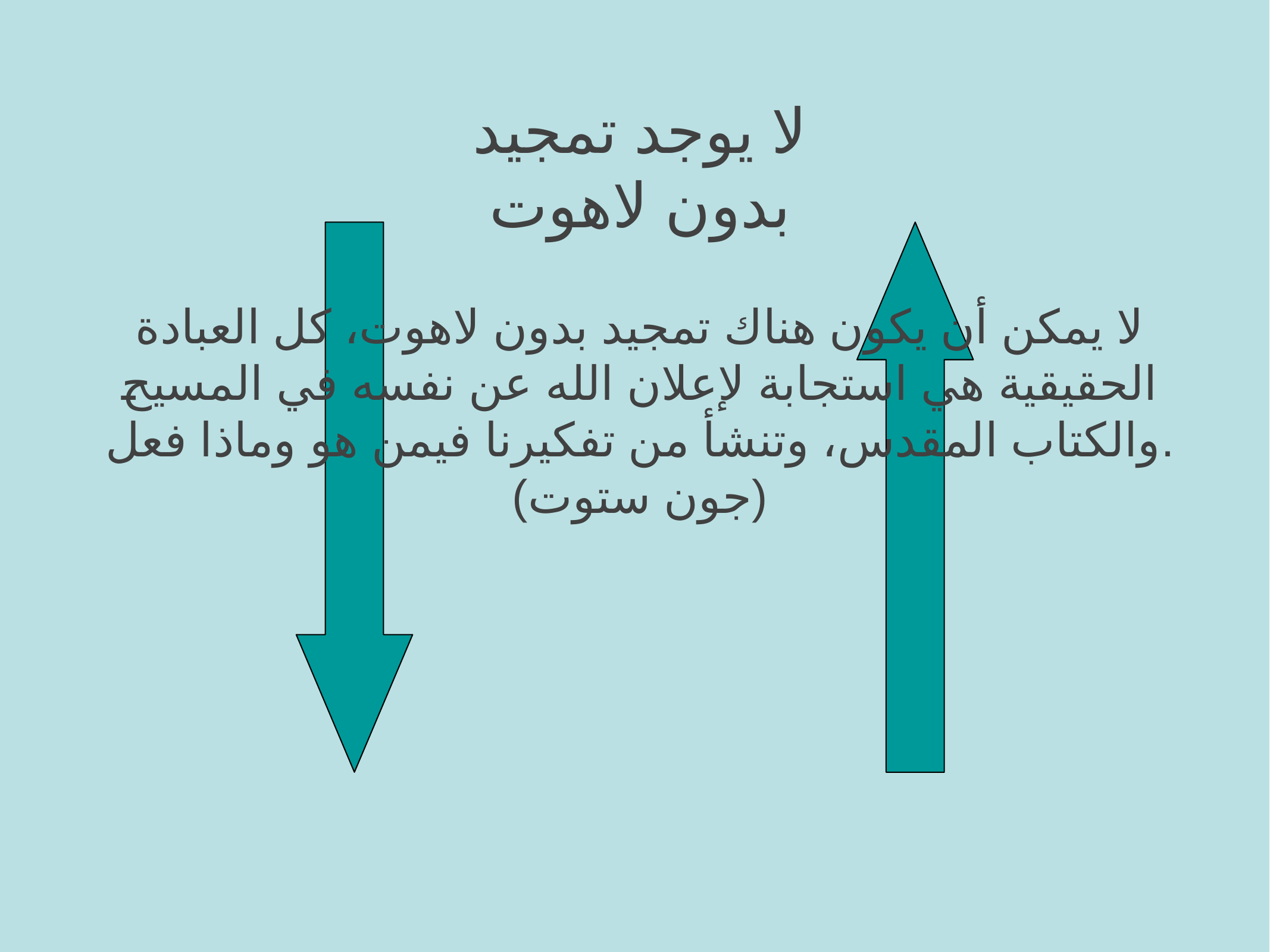

لا يوجد تمجيد
بدون لاهوت

لا يمكن أن يكون هناك تمجيد بدون لاهوت، كل العبادة الحقيقية هي استجابة لإعلان الله عن نفسه في المسيح والكتاب المقدس، وتنشأ من تفكيرنا فيمن هو وماذا فعل.
(جون ستوت)